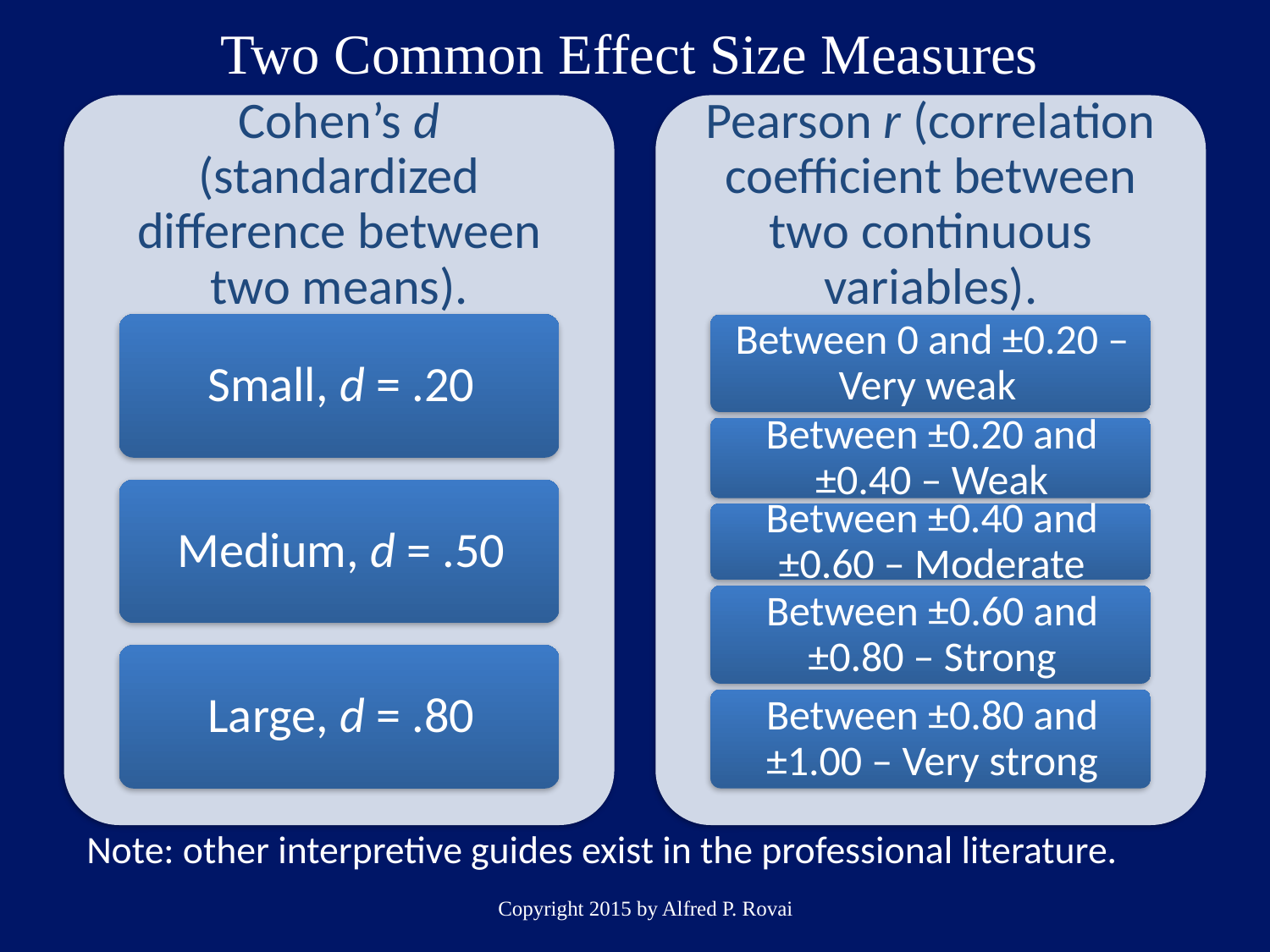

# Two Common Effect Size Measures
Cohen’s d (standardized difference between two means).
Small, d = .20
Medium, d = .50
Large, d = .80
Pearson r (correlation coefficient between two continuous variables).
Between 0 and ±0.20 – Very weak
Between ±0.20 and ±0.40 – Weak
Between ±0.40 and ±0.60 – Moderate
Between ±0.60 and ±0.80 – Strong
Between ±0.80 and ±1.00 – Very strong

Note: other interpretive guides exist in the professional literature.

Copyright 2015 by Alfred P. Rovai